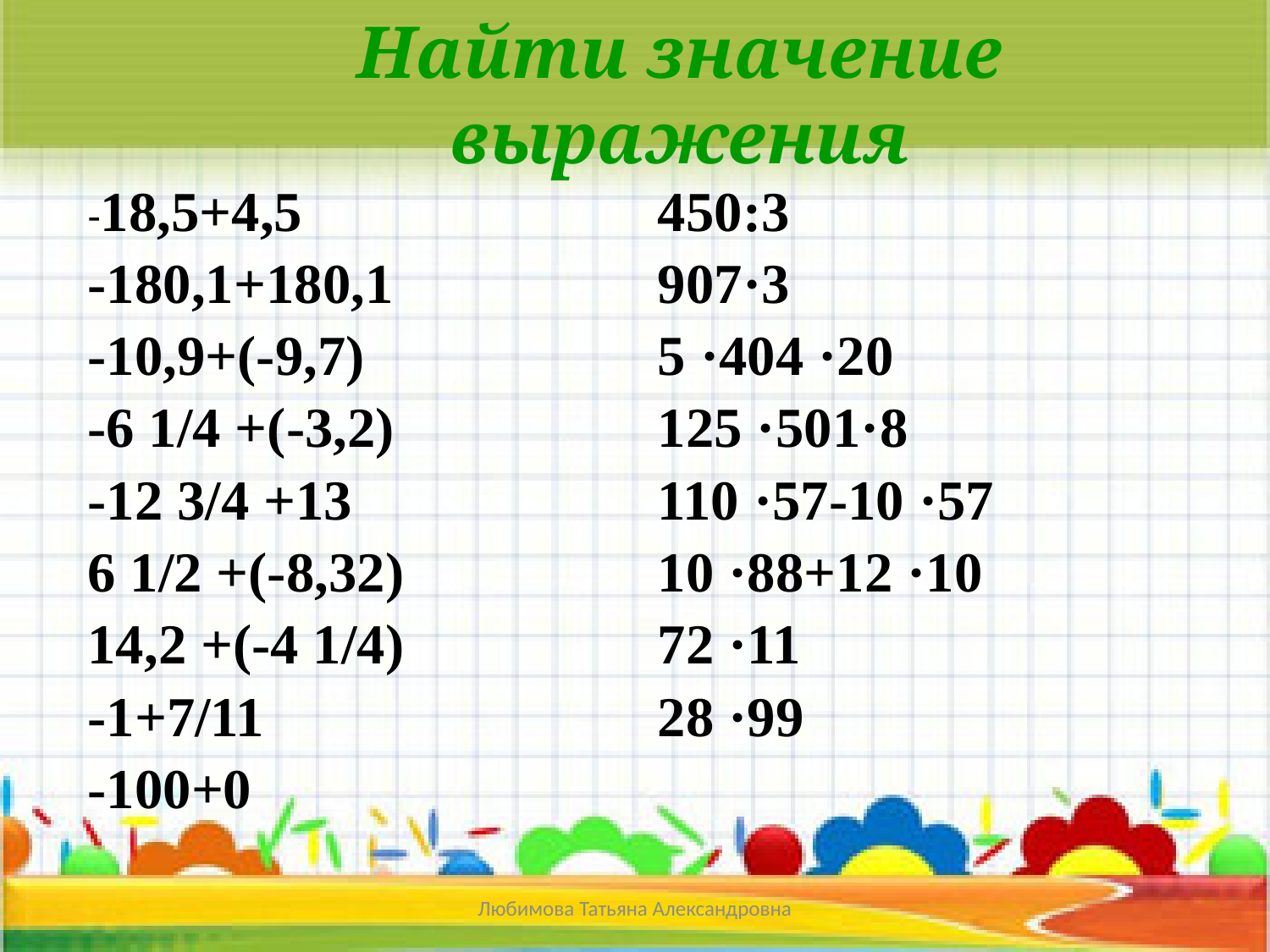

# Найти значение выражения
-18,5+4,5
-180,1+180,1
-10,9+(-9,7)
-6 1/4 +(-3,2)
-12 3/4 +13
6 1/2 +(-8,32)
14,2 +(-4 1/4)
-1+7/11
-100+0
450:3
907·3
5 ·404 ·20
125 ·501·8
110 ·57-10 ·57
10 ·88+12 ·10
72 ·11
28 ·99
Любимова Татьяна Александровна